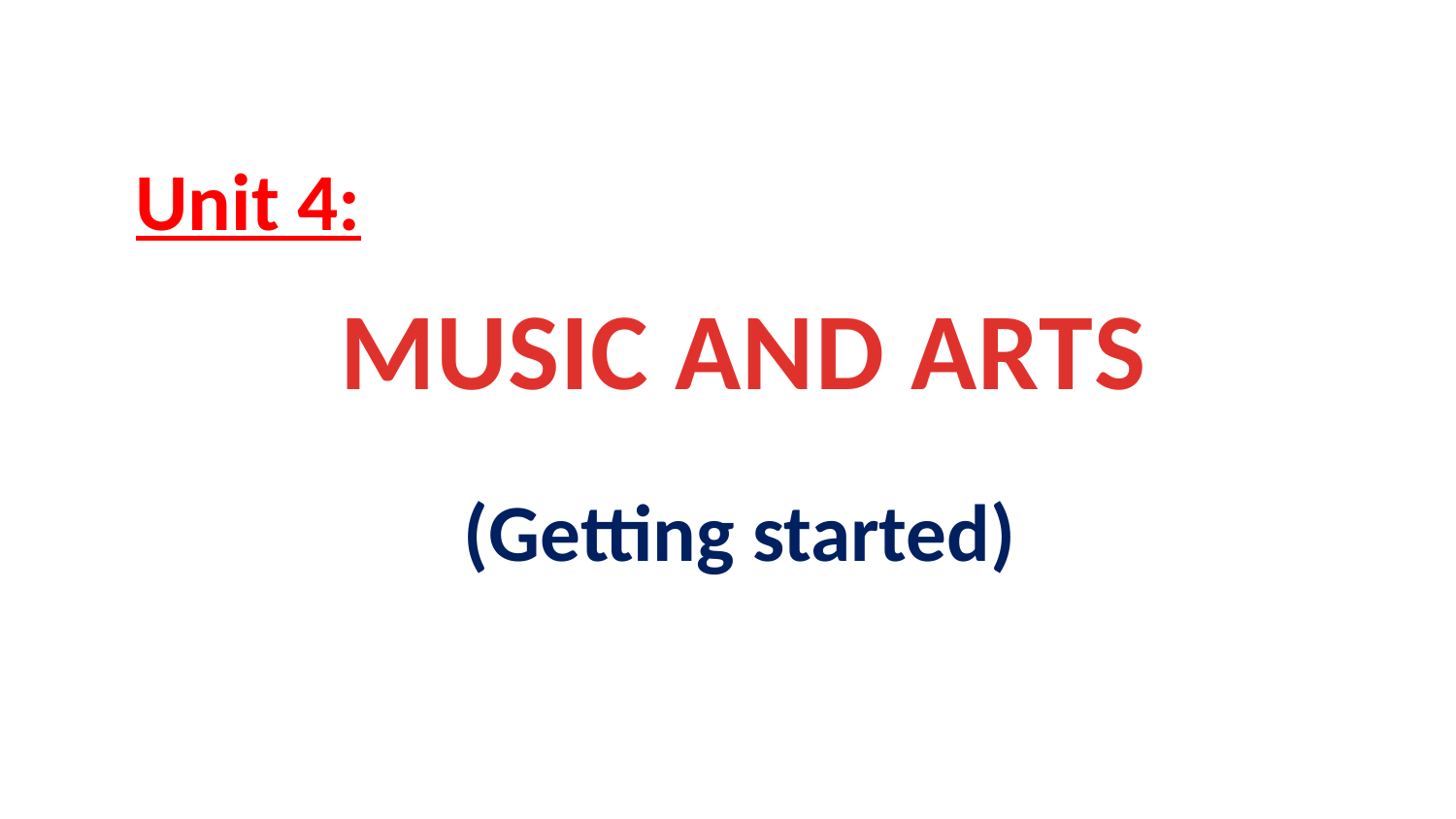

Unit 4:
MUSIC AND ARTS
(Getting started)